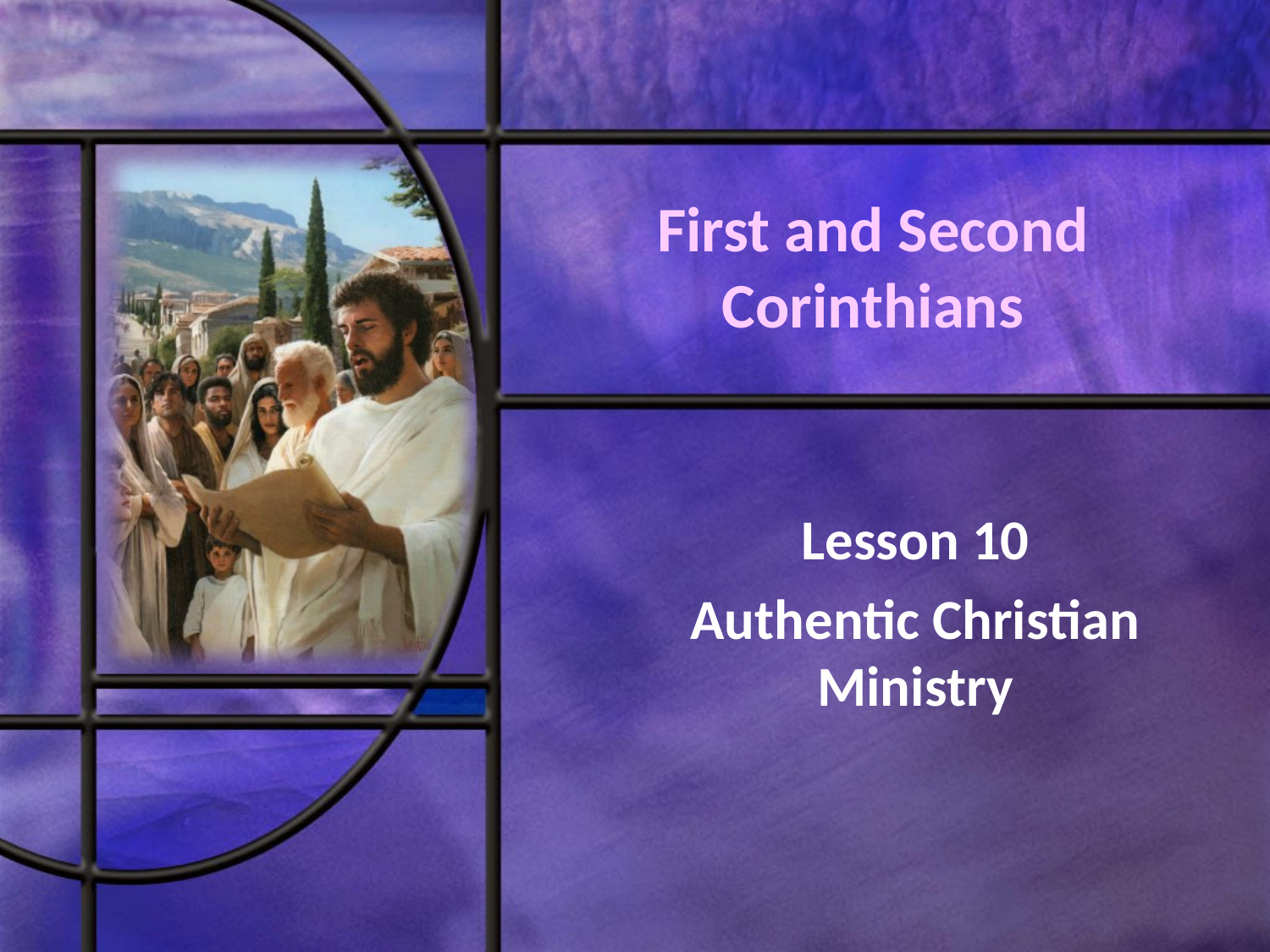

# First and Second Corinthians
Lesson 10
Authentic Christian Ministry